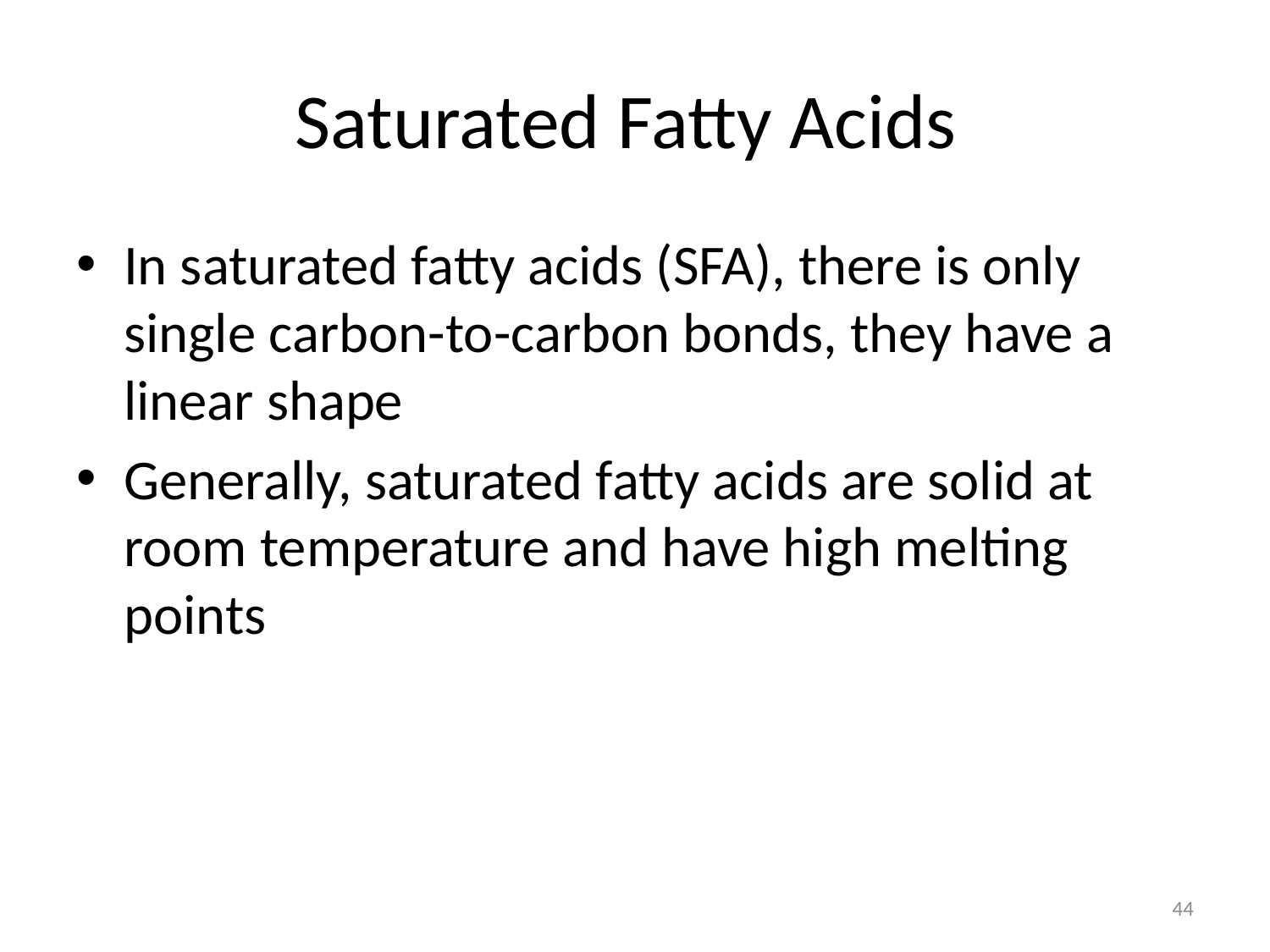

# Saturated Fatty Acids
In saturated fatty acids (SFA), there is only single carbon-to-carbon bonds, they have a linear shape
Generally, saturated fatty acids are solid at room temperature and have high melting points
44